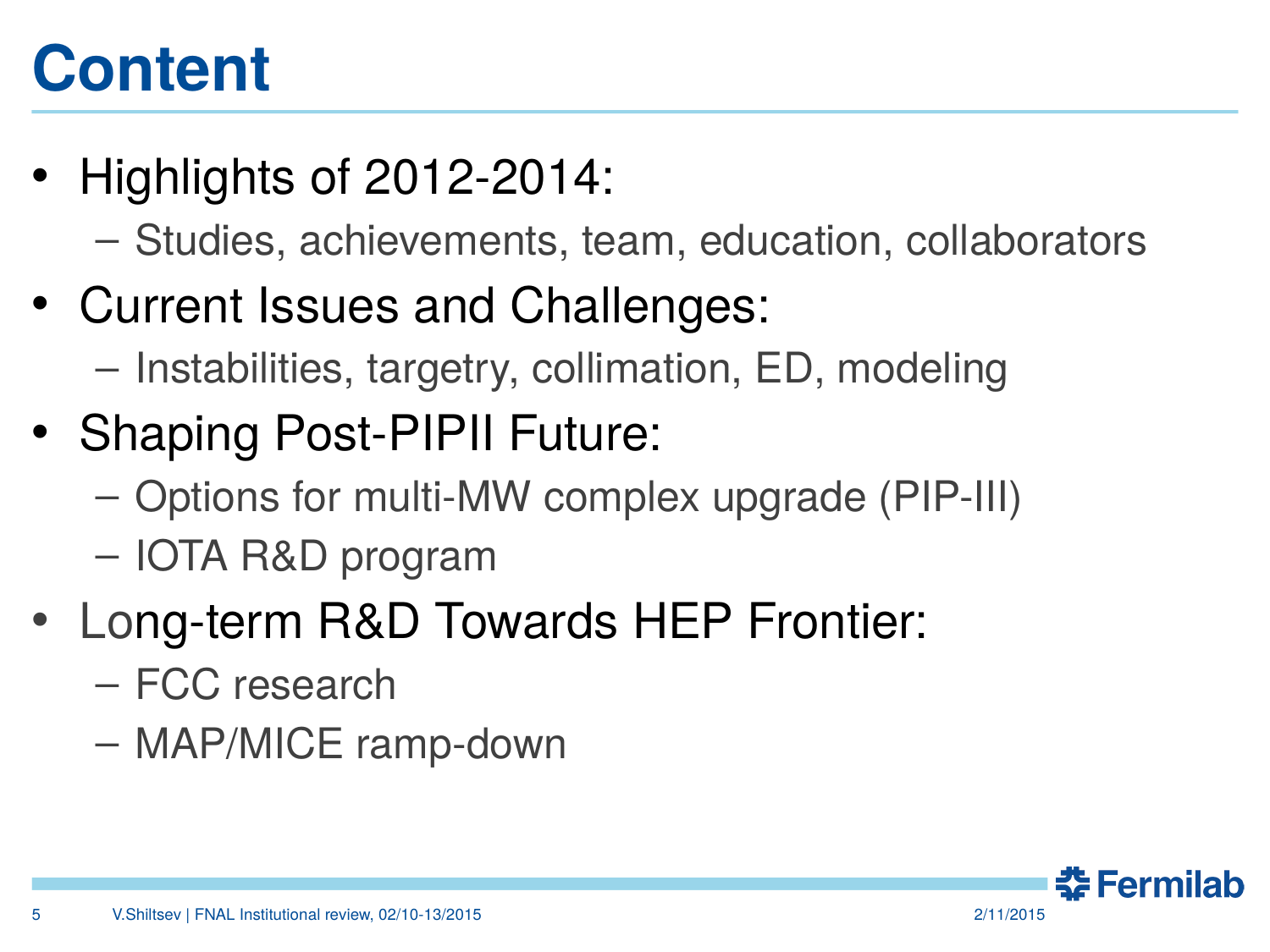

# Content
Highlights of 2012-2014:
Studies, achievements, team, education, collaborators
Current Issues and Challenges:
Instabilities, targetry, collimation, ED, modeling
Shaping Post-PIPII Future:
Options for multi-MW complex upgrade (PIP-III)
IOTA R&D program
Long-term R&D Towards HEP Frontier:
FCC research
MAP/MICE ramp-down

5
V.Shiltsev | FNAL Institutional review, 02/10-13/2015
2/11/2015